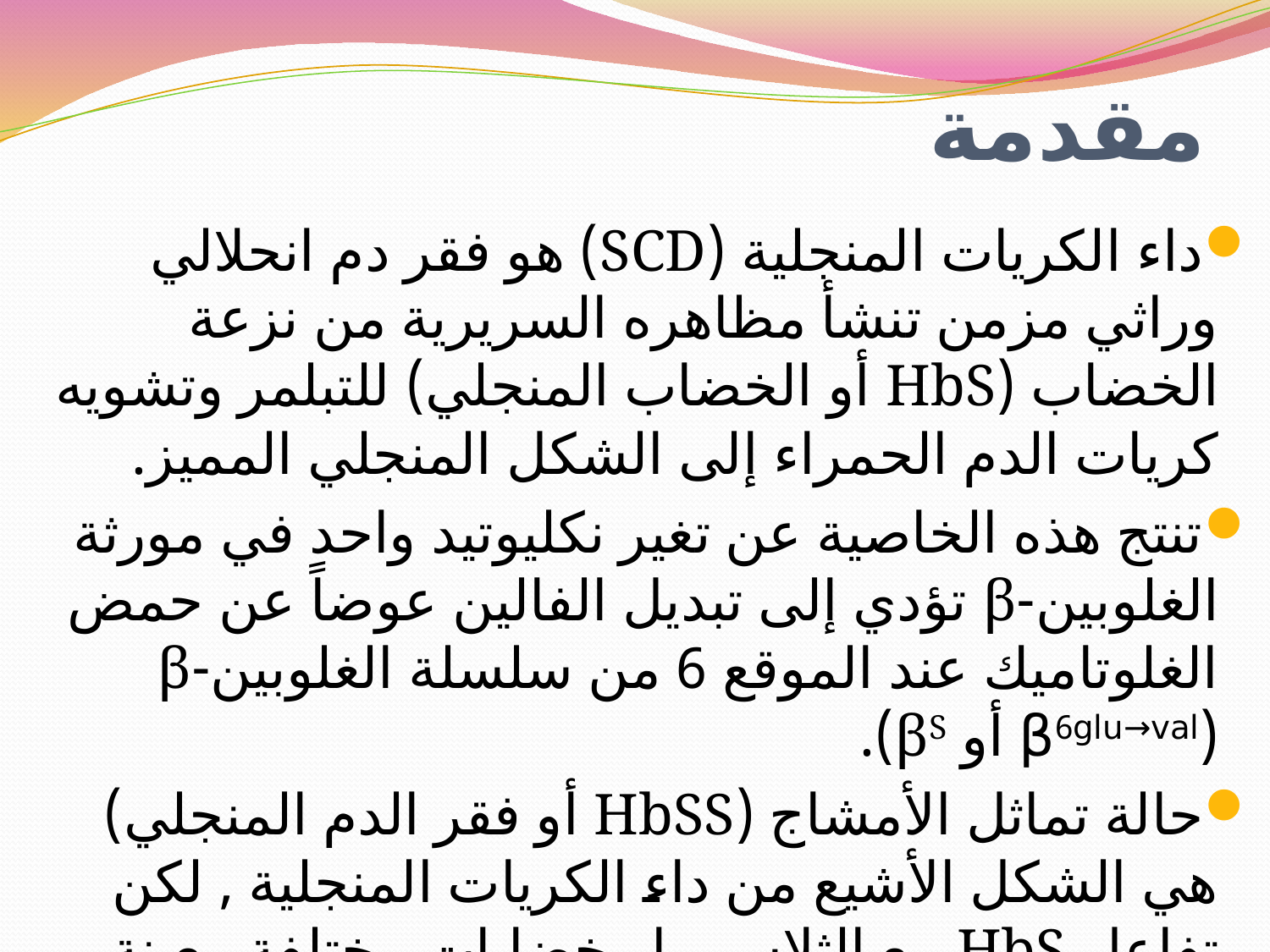

# مقدمة
داء الكريات المنجلية (SCD) هو فقر دم انحلالي وراثي مزمن تنشأ مظاهره السريرية من نزعة الخضاب (HbS أو الخضاب المنجلي) للتبلمر وتشويه كريات الدم الحمراء إلى الشكل المنجلي المميز.
تنتج هذه الخاصية عن تغير نكليوتيد واحد في مورثة الغلوبين-β تؤدي إلى تبديل الفالين عوضاً عن حمض الغلوتاميك عند الموقع 6 من سلسلة الغلوبين-β (β6glu→val أو βS).
حالة تماثل الأمشاج (HbSS أو فقر الدم المنجلي) هي الشكل الأشيع من داء الكريات المنجلية , لكن تفاعل HbS مع الثلاسيميا وخضابات مختلفة معينة يؤدي أيضاً إلى التمنجل